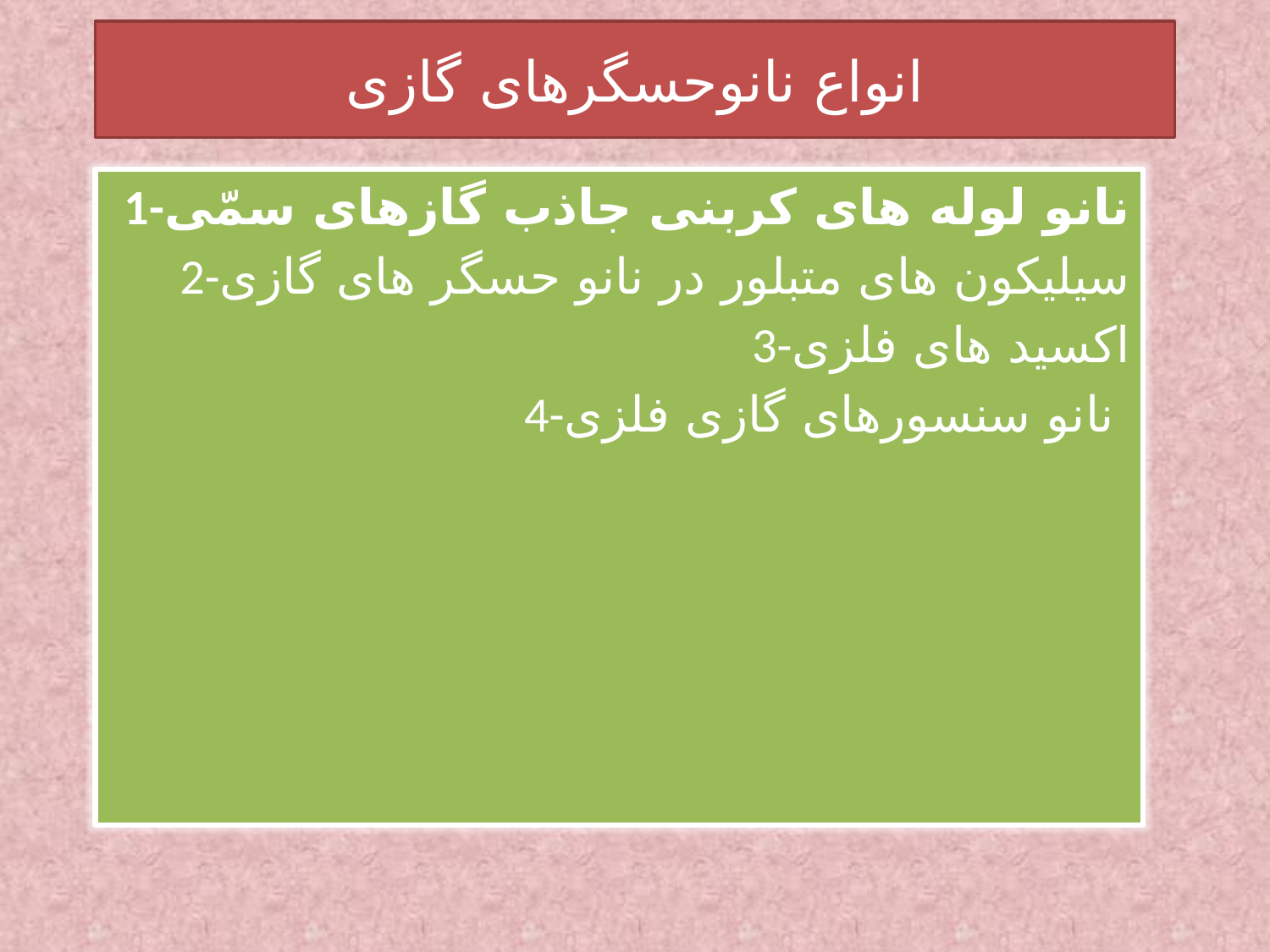

# انواع نانوحسگرهای گازی
1-نانو لوله های کربنی جاذب گازهای سمّی
2-سيليکون های متبلور در نانو حسگر های گازی
3-اکسيد های فلزی
4-نانو سنسورهای گازی فلزی